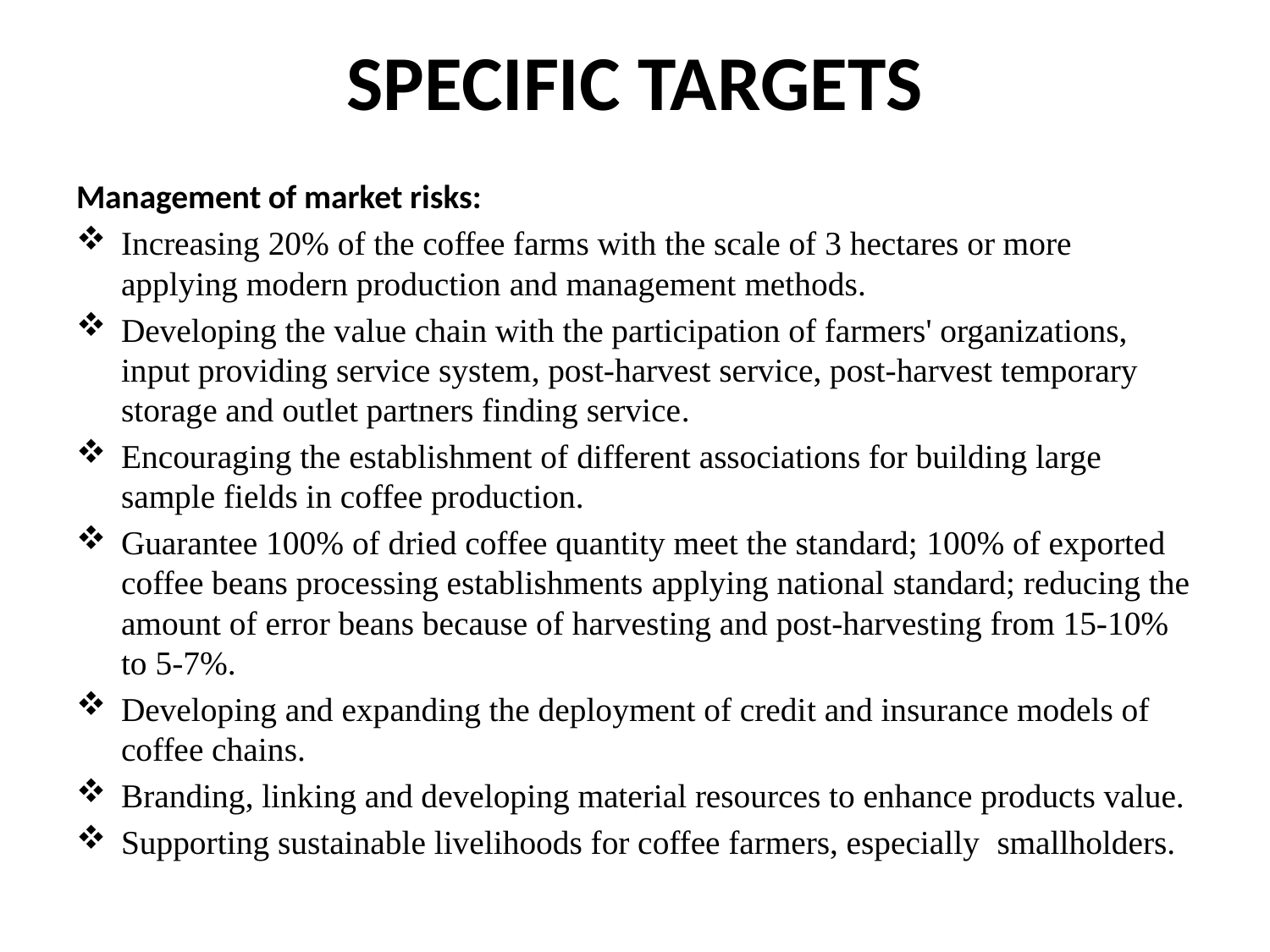

# SPECIFIC TARGETS
Management of market risks:
Increasing 20% of the coffee farms with the scale of 3 hectares or more applying modern production and management methods.
Developing the value chain with the participation of farmers' organizations, input providing service system, post-harvest service, post-harvest temporary storage and outlet partners finding service.
Encouraging the establishment of different associations for building large sample fields in coffee production.
Guarantee 100% of dried coffee quantity meet the standard; 100% of exported coffee beans processing establishments applying national standard; reducing the amount of error beans because of harvesting and post-harvesting from 15-10% to 5-7%.
Developing and expanding the deployment of credit and insurance models of coffee chains.
Branding, linking and developing material resources to enhance products value.
Supporting sustainable livelihoods for coffee farmers, especially  smallholders.